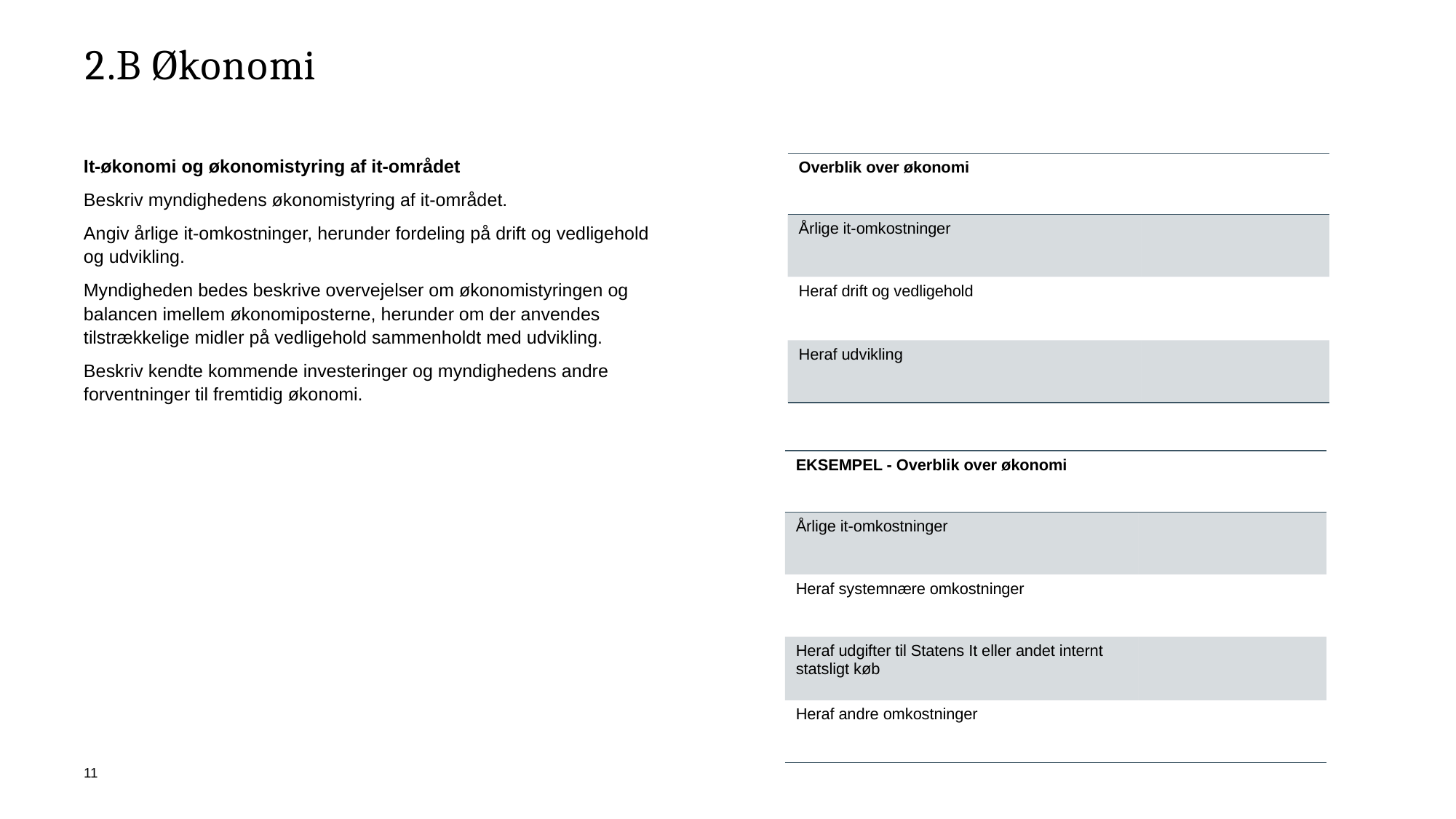

# 2.B Økonomi
It-økonomi og økonomistyring af it-området
Beskriv myndighedens økonomistyring af it-området.
Angiv årlige it-omkostninger, herunder fordeling på drift og vedligehold og udvikling.
Myndigheden bedes beskrive overvejelser om økonomistyringen og balancen imellem økonomiposterne, herunder om der anvendes tilstrækkelige midler på vedligehold sammenholdt med udvikling.
Beskriv kendte kommende investeringer og myndighedens andre forventninger til fremtidig økonomi.

| Overblik over økonomi |  |
| --- | --- |
| Årlige it-omkostninger |  |
| Heraf drift og vedligehold |  |
| Heraf udvikling |  |
| EKSEMPEL - Overblik over økonomi |  |
| --- | --- |
| Årlige it-omkostninger |  |
| Heraf systemnære omkostninger |  |
| Heraf udgifter til Statens It eller andet internt statsligt køb |  |
| Heraf andre omkostninger |  |
11